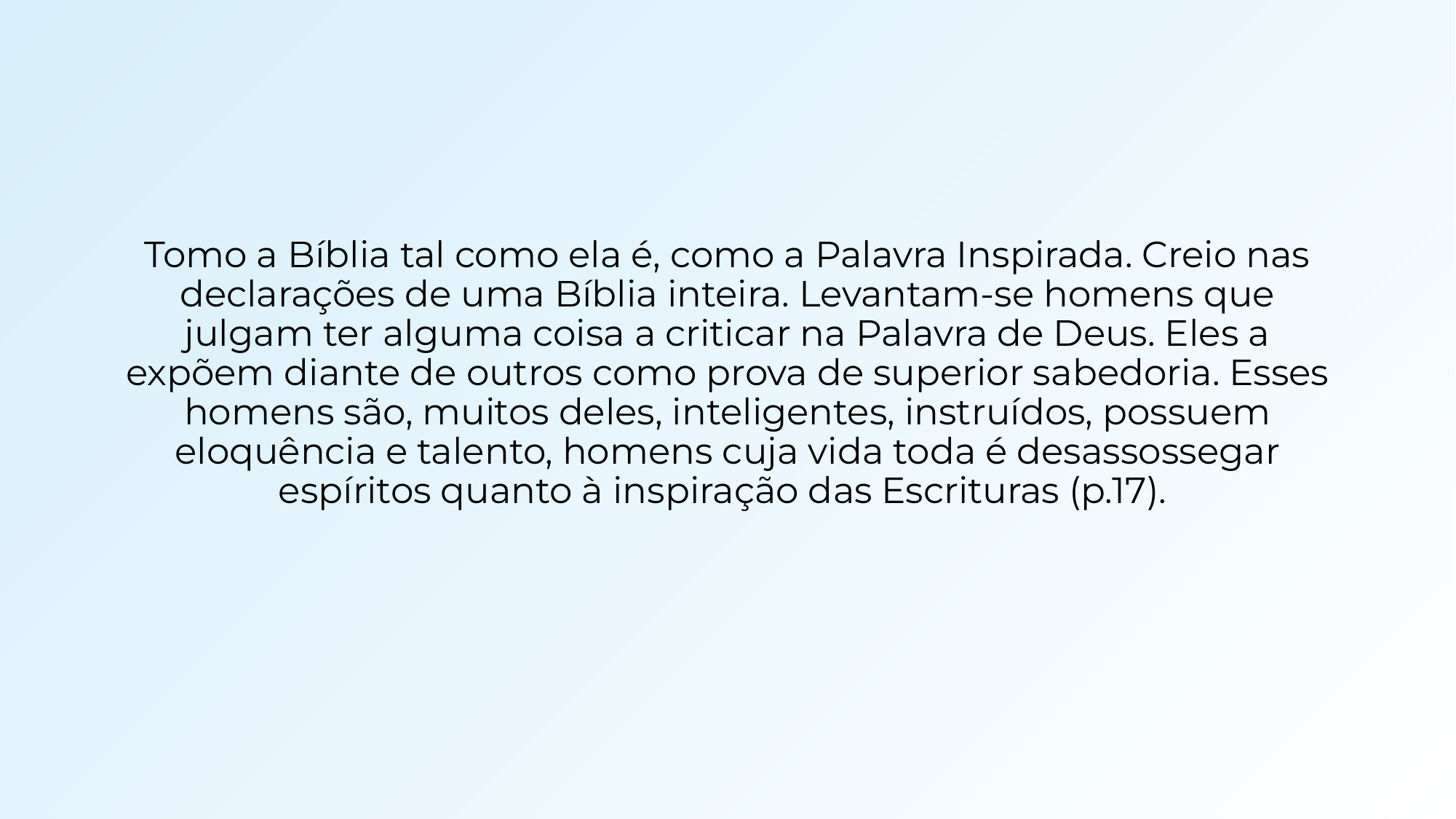

Tomo a Bíblia tal como ela é, como a Palavra Inspirada. Creio nas declarações de uma Bíblia inteira. Levantam-se homens que julgam ter alguma coisa a criticar na Palavra de Deus. Eles a expõem diante de outros como prova de superior sabedoria. Esses homens são, muitos deles, inteligentes, instruídos, possuem eloquência e talento, homens cuja vida toda é desassossegar espíritos quanto à inspiração das Escrituras (p.17).